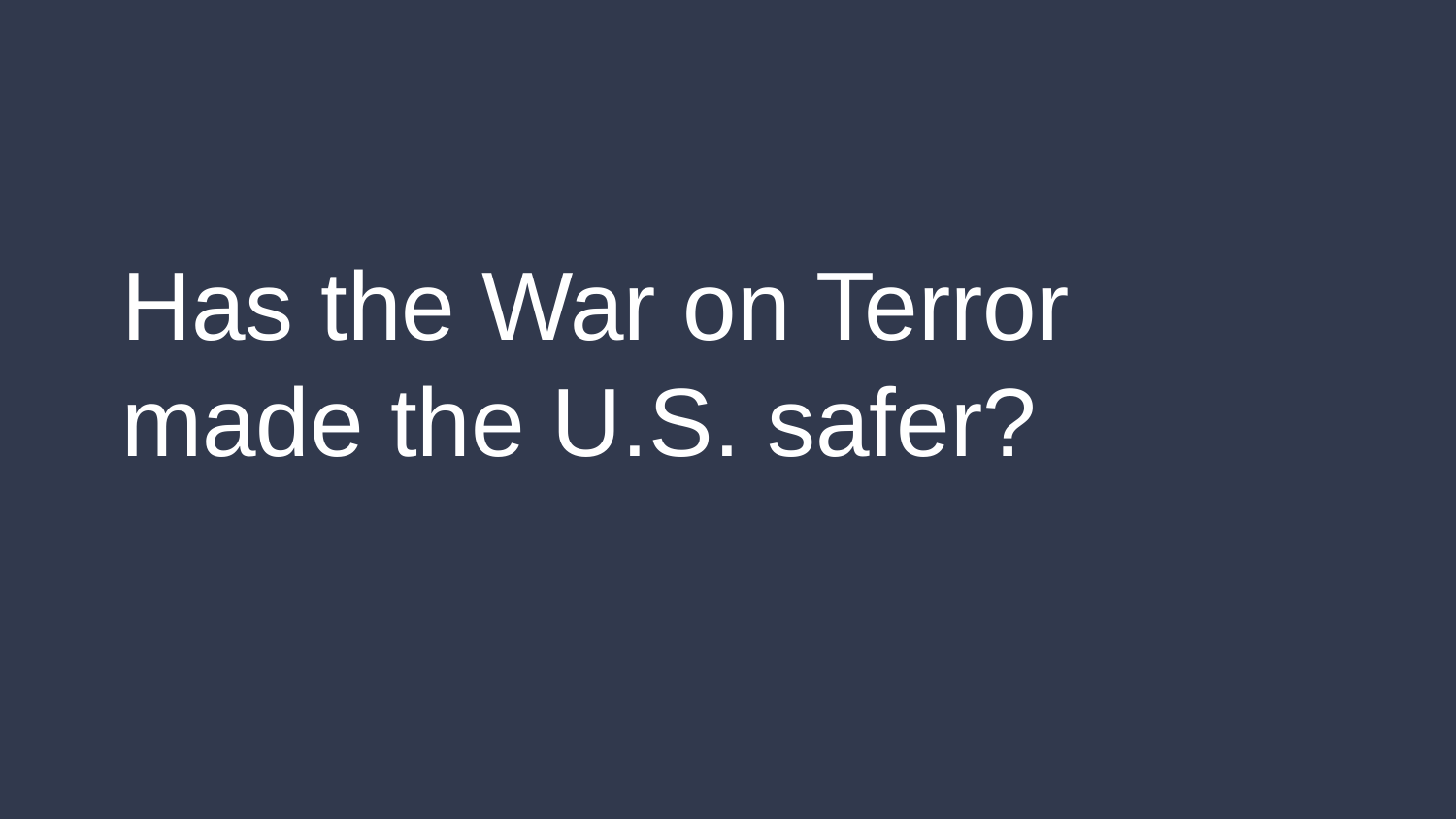

# Has the War on Terror made the U.S. safer?